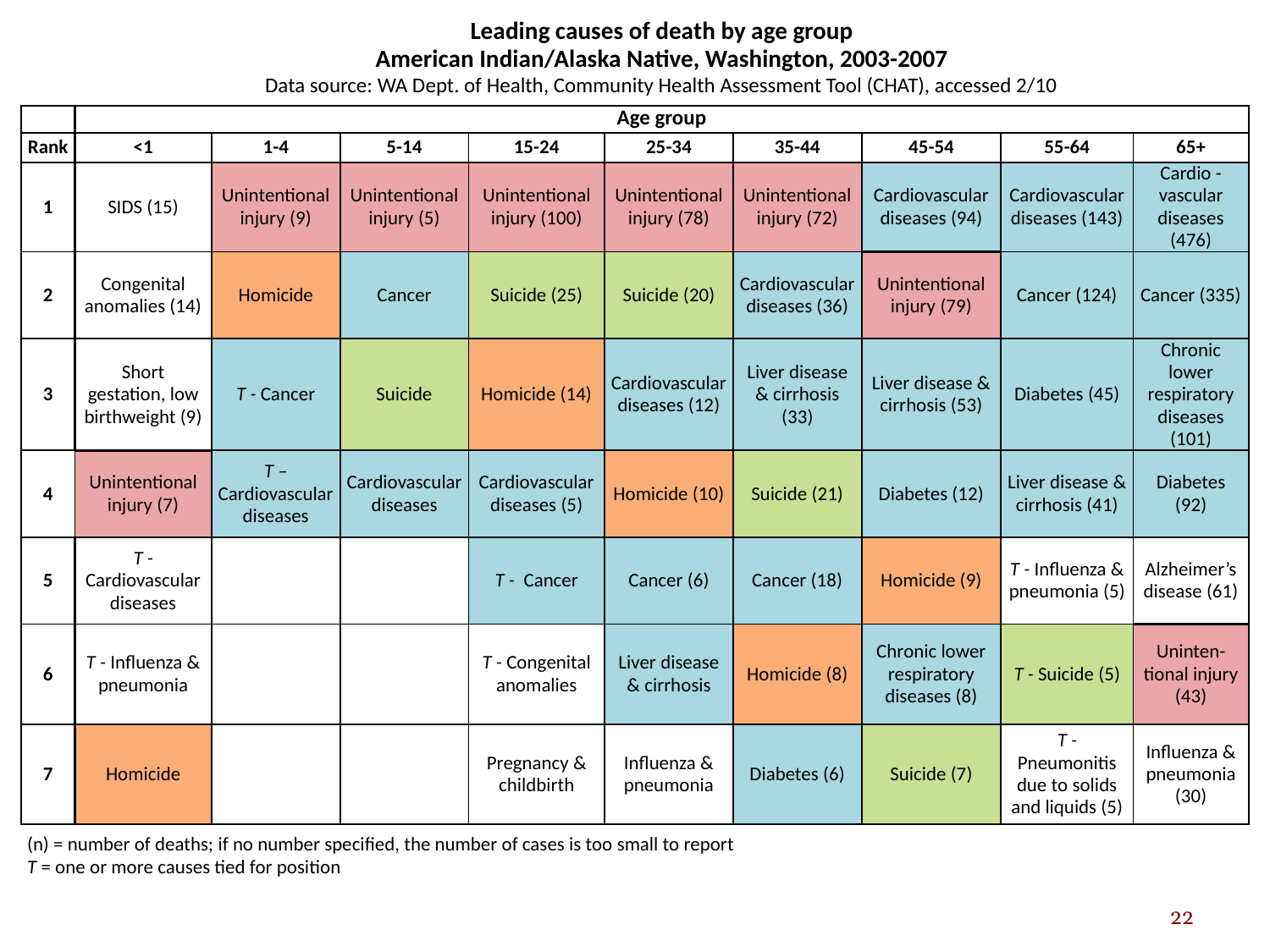

|  | Leading causes of death by age group American Indian/Alaska Native, Washington, 2003-2007 Data source: WA Dept. of Health, Community Health Assessment Tool (CHAT), accessed 2/10 |  |  |  |  |  |  |  |  |
| --- | --- | --- | --- | --- | --- | --- | --- | --- | --- |
|  | Age group |  |  |  |  |  |  |  |  |
| Rank | <1 | 1-4 | 5-14 | 15-24 | 25-34 | 35-44 | 45-54 | 55-64 | 65+ |
| 1 | SIDS (15) | Unintentional injury (9) | Unintentional injury (5) | Unintentional injury (100) | Unintentional injury (78) | Unintentional injury (72) | Cardiovascular diseases (94) | Cardiovascular diseases (143) | Cardio -vascular diseases (476) |
| 2 | Congenital anomalies (14) | Homicide | Cancer | Suicide (25) | Suicide (20) | Cardiovascular diseases (36) | Unintentional injury (79) | Cancer (124) | Cancer (335) |
| 3 | Short gestation, low birthweight (9) | T - Cancer | Suicide | Homicide (14) | Cardiovascular diseases (12) | Liver disease & cirrhosis (33) | Liver disease & cirrhosis (53) | Diabetes (45) | Chronic lower respiratory diseases (101) |
| 4 | Unintentional injury (7) | T –Cardiovascular diseases | Cardiovascular diseases | Cardiovascular diseases (5) | Homicide (10) | Suicide (21) | Diabetes (12) | Liver disease & cirrhosis (41) | Diabetes (92) |
| 5 | T -Cardiovascular diseases |  |  | T - Cancer | Cancer (6) | Cancer (18) | Homicide (9) | T - Influenza & pneumonia (5) | Alzheimer’s disease (61) |
| 6 | T - Influenza & pneumonia |  |  | T - Congenital anomalies | Liver disease & cirrhosis | Homicide (8) | Chronic lower respiratory diseases (8) | T - Suicide (5) | Uninten- tional injury (43) |
| 7 | Homicide |  |  | Pregnancy & childbirth | Influenza & pneumonia | Diabetes (6) | Suicide (7) | T - Pneumonitis due to solids and liquids (5) | Influenza & pneumonia (30) |
| (n) = number of deaths; if no number specified, the number of cases is too small to report T = one or more causes tied for position |  |  |  |  |  |  |  |  |  |
22